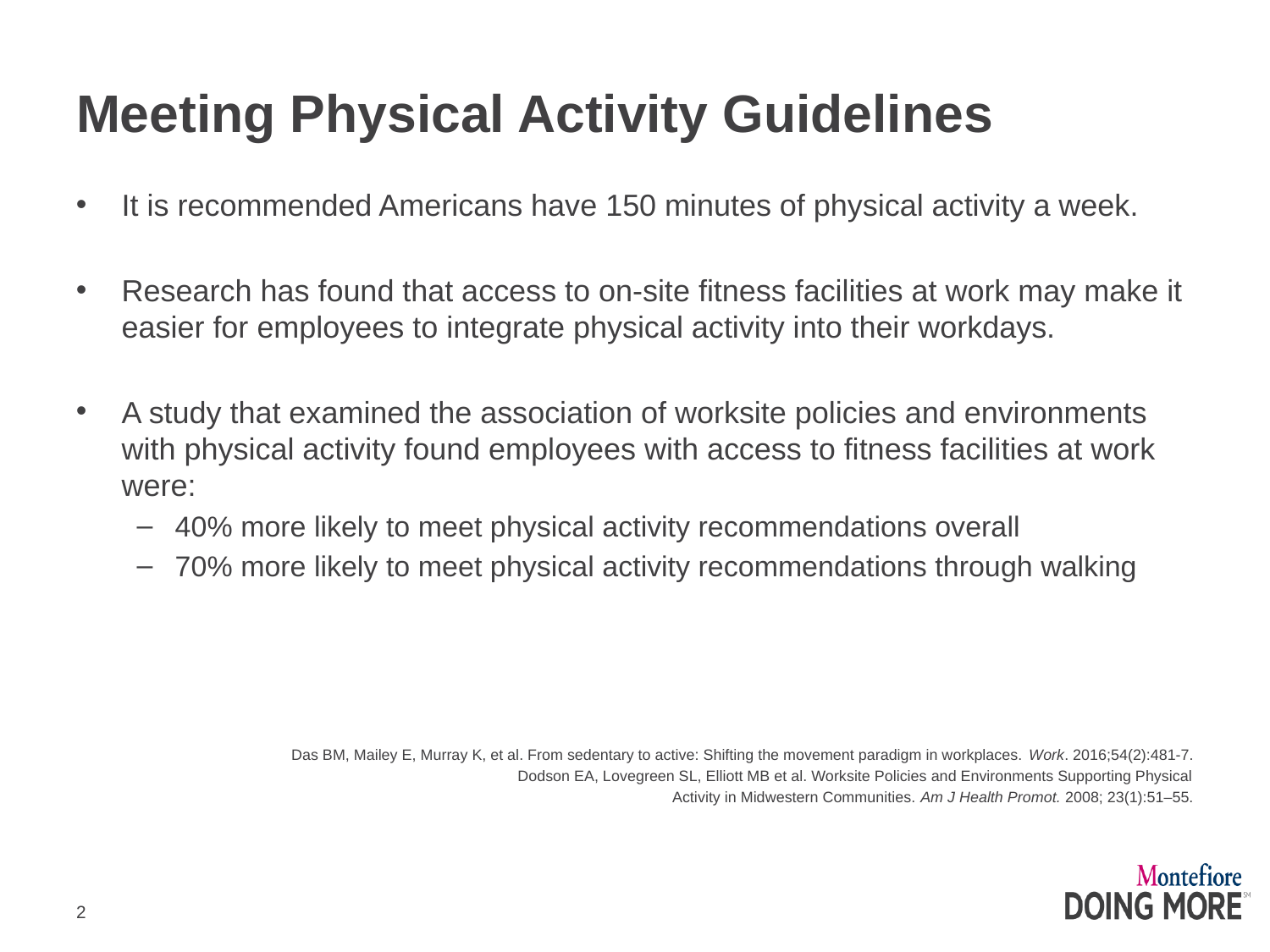

# Meeting Physical Activity Guidelines
It is recommended Americans have 150 minutes of physical activity a week.

Research has found that access to on-site fitness facilities at work may make it easier for employees to integrate physical activity into their workdays.

A study that examined the association of worksite policies and environments with physical activity found employees with access to fitness facilities at work were:
40% more likely to meet physical activity recommendations overall
70% more likely to meet physical activity recommendations through walking

Das BM, Mailey E, Murray K, et al. From sedentary to active: Shifting the movement paradigm in workplaces. Work. 2016;54(2):481-7.
Dodson EA, Lovegreen SL, Elliott MB et al. Worksite Policies and Environments Supporting Physical
Activity in Midwestern Communities. Am J Health Promot. 2008; 23(1):51–55.